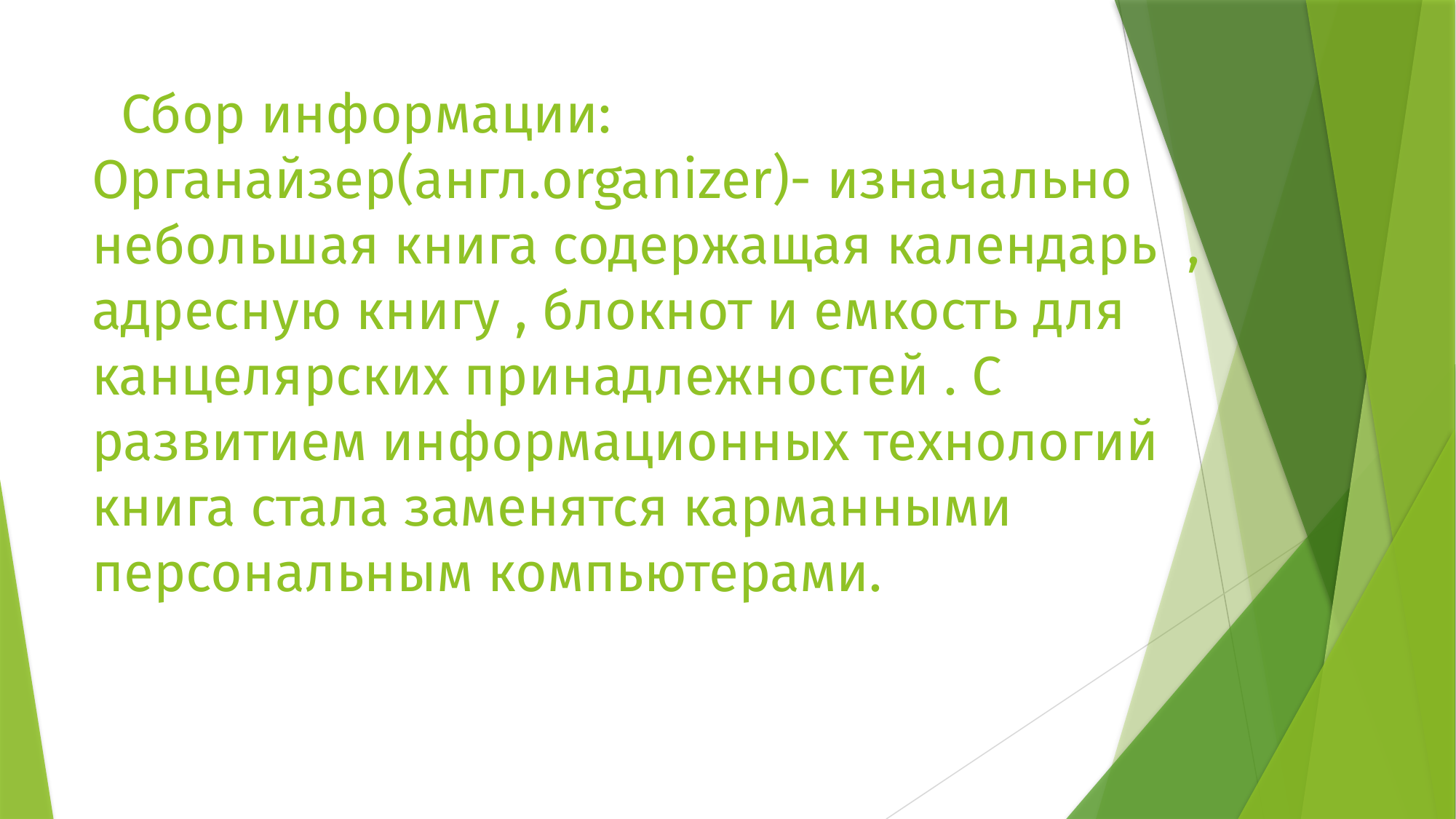

# Сбор информации: Органайзер(англ.organizer)- изначально небольшая книга содержащая календарь  , адресную книгу , блокнот и емкость для канцелярских принадлежностей . С развитием информационных технологий книга стала заменятся карманными персональным компьютерами.